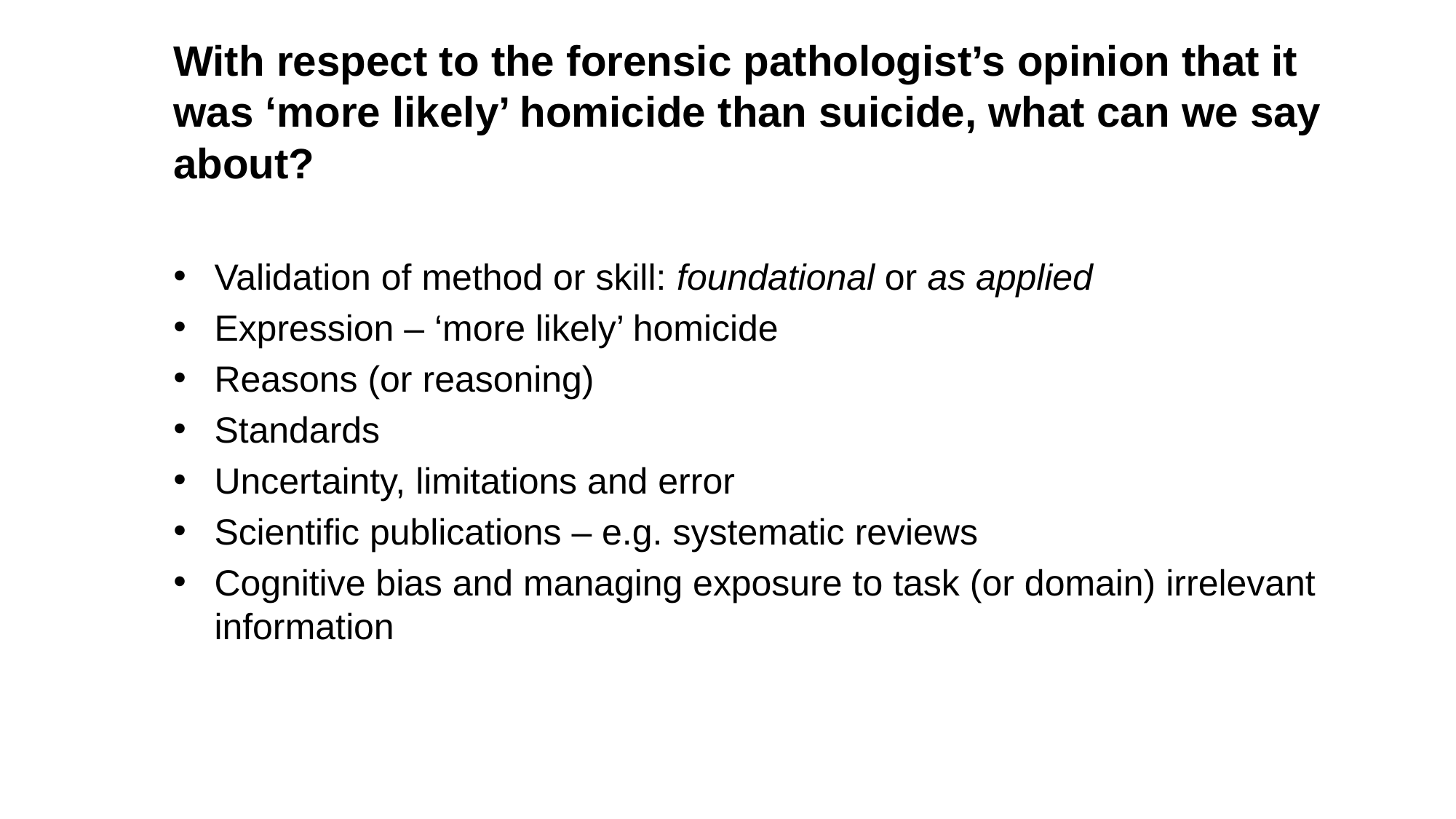

With respect to the forensic pathologist’s opinion that it was ‘more likely’ homicide than suicide, what can we say about?

Validation of method or skill: foundational or as applied
Expression – ‘more likely’ homicide
Reasons (or reasoning)
Standards
Uncertainty, limitations and error
Scientific publications – e.g. systematic reviews
Cognitive bias and managing exposure to task (or domain) irrelevant information